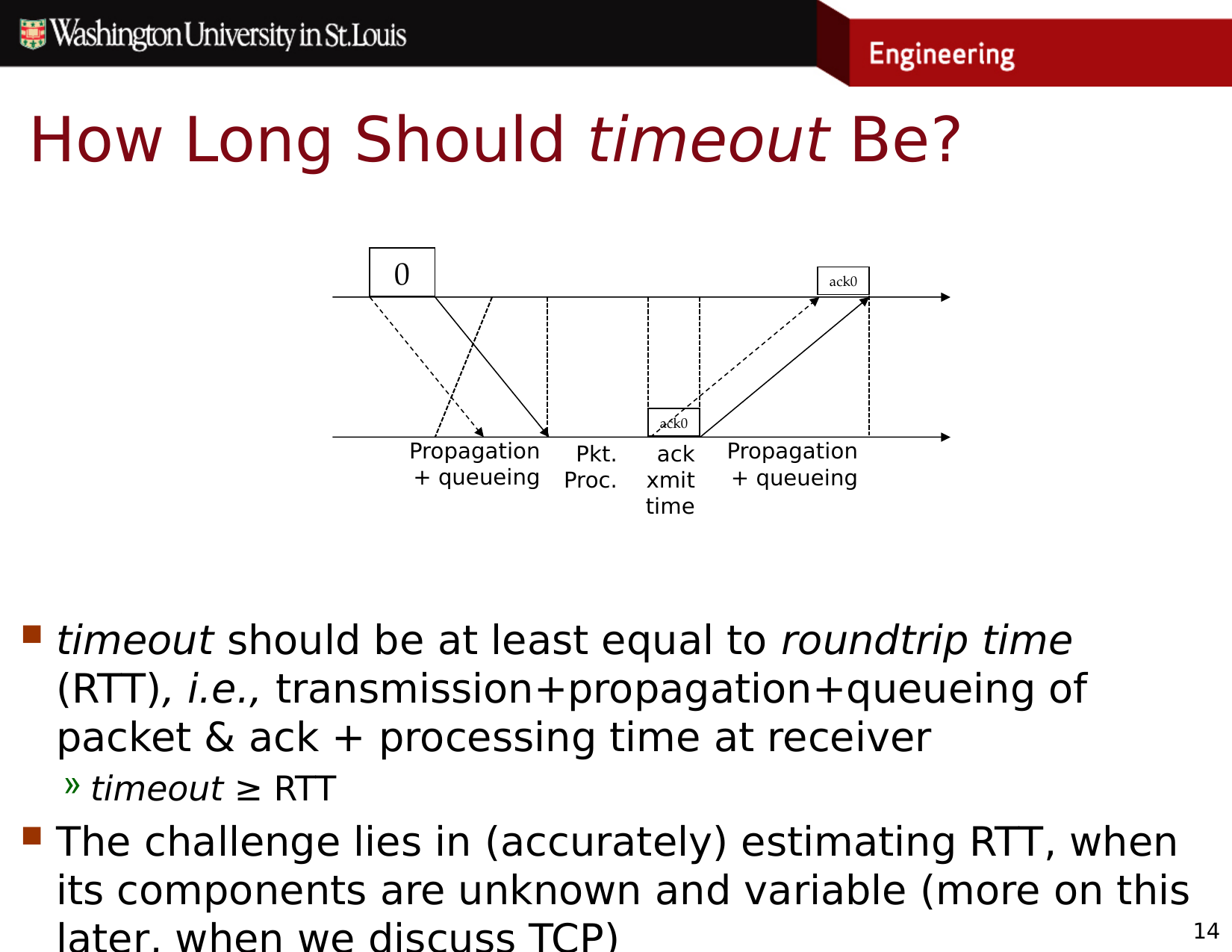

# How Long Should timeout Be?

timeout should be at least equal to roundtrip time (RTT), i.e., transmission+propagation+queueing of packet & ack + processing time at receiver
timeout ≥ RTT
The challenge lies in (accurately) estimating RTT, when its components are unknown and variable (more on this later, when we discuss TCP)
0
ack0

ack0
Propagation + queueing
Propagation + queueing
Pkt. Proc.
ack xmit time

14